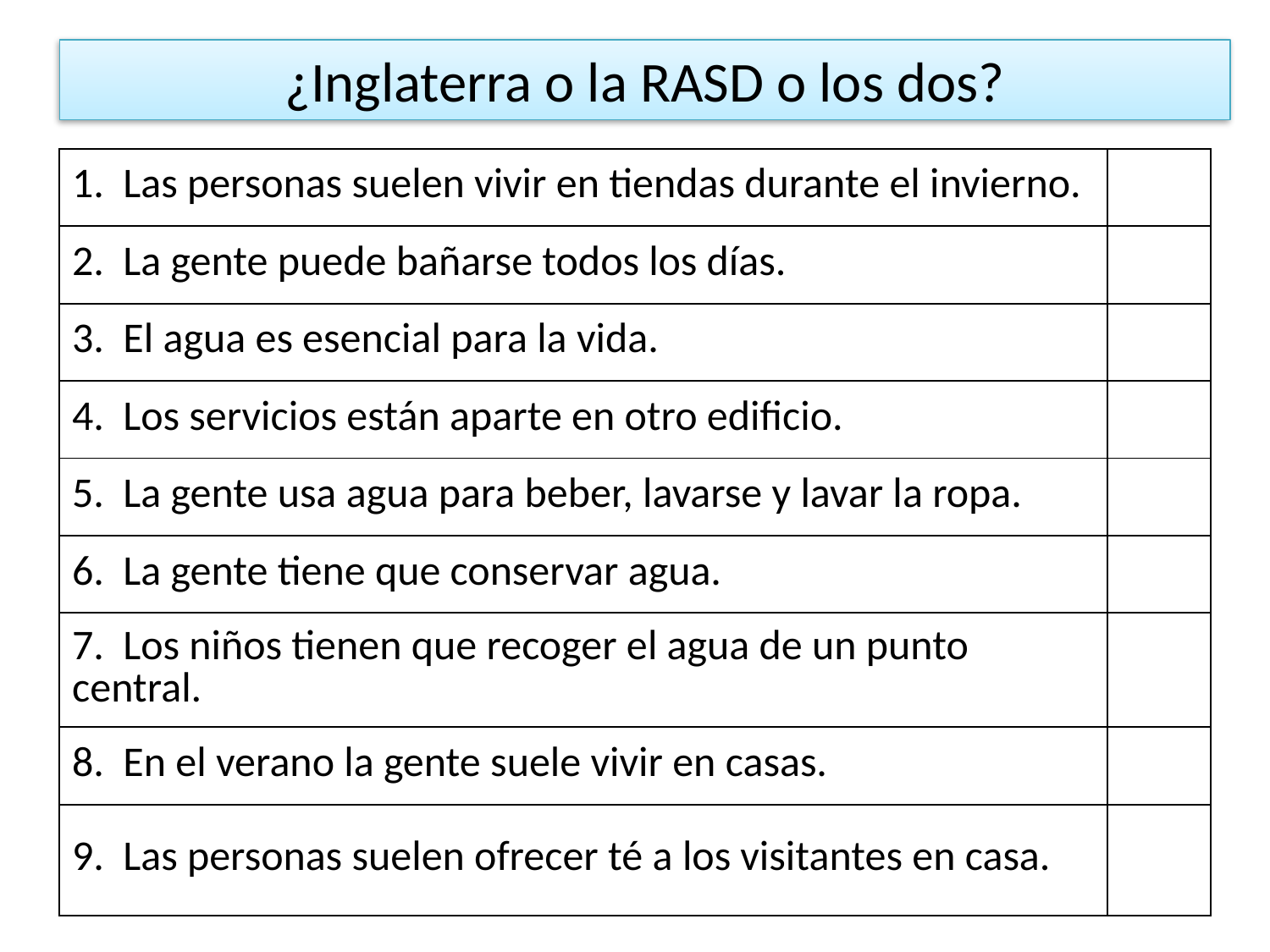

¿Inglaterra o la RASD o los dos?
| 1. Las personas suelen vivir en tiendas durante el invierno. |  |
| --- | --- |
| 2. La gente puede bañarse todos los días. |  |
| 3. El agua es esencial para la vida. |  |
| 4. Los servicios están aparte en otro edificio. |  |
| 5. La gente usa agua para beber, lavarse y lavar la ropa. |  |
| 6. La gente tiene que conservar agua. |  |
| 7. Los niños tienen que recoger el agua de un punto central. |  |
| 8. En el verano la gente suele vivir en casas. |  |
| 9. Las personas suelen ofrecer té a los visitantes en casa. |  |